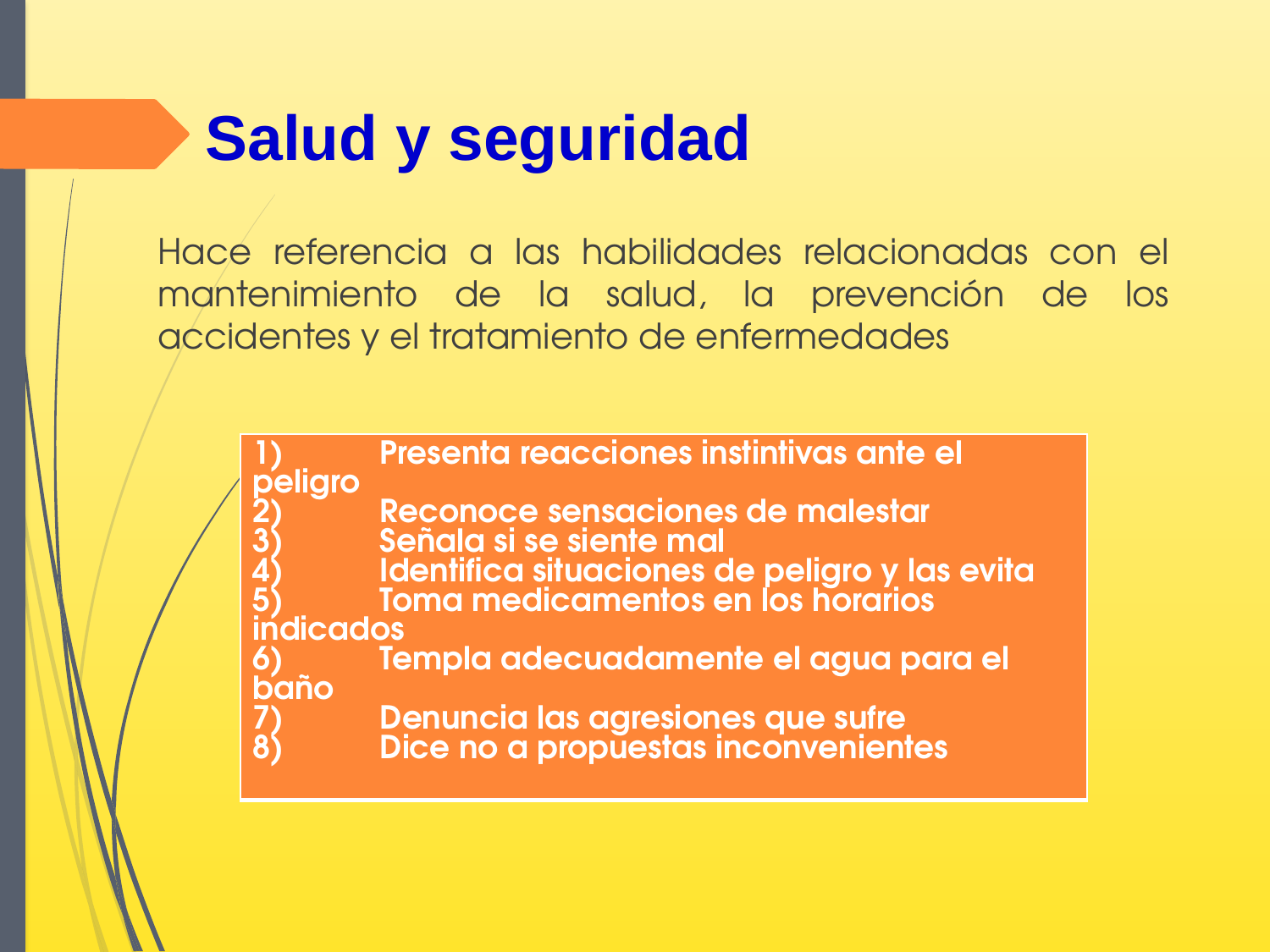

# Salud y seguridad
Hace referencia a las habilidades relacionadas con el mantenimiento de la salud, la prevención de los accidentes y el tratamiento de enfermedades
| 1) Presenta reacciones instintivas ante el peligro 2) Reconoce sensaciones de malestar 3) Señala si se siente mal 4) Identifica situaciones de peligro y las evita 5) Toma medicamentos en los horarios indicados 6) Templa adecuadamente el agua para el baño 7) Denuncia las agresiones que sufre 8) Dice no a propuestas inconvenientes |
| --- |